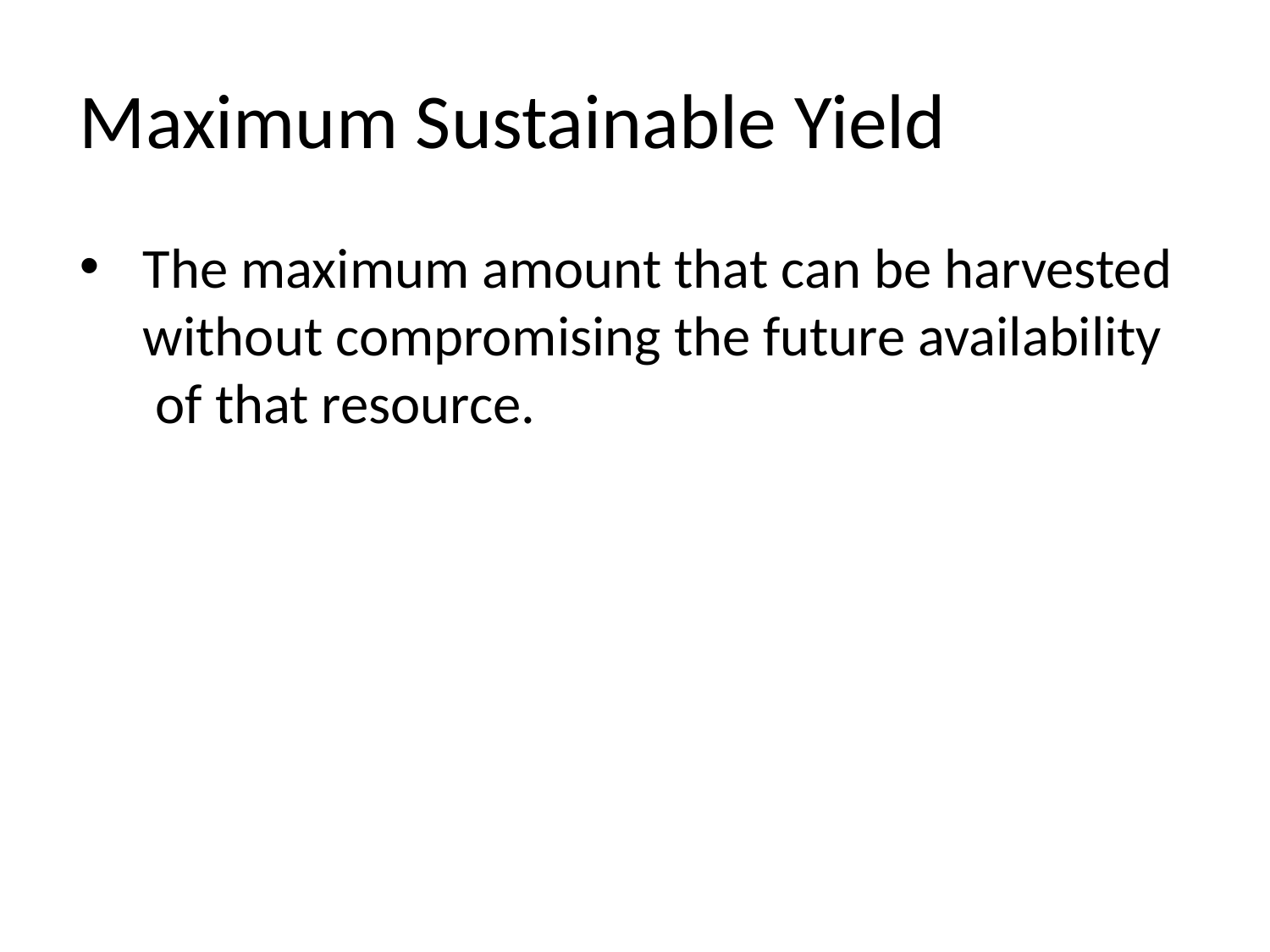

Maximum Sustainable Yield
The maximum amount that can be harvested without compromising the future availability  of that resource.